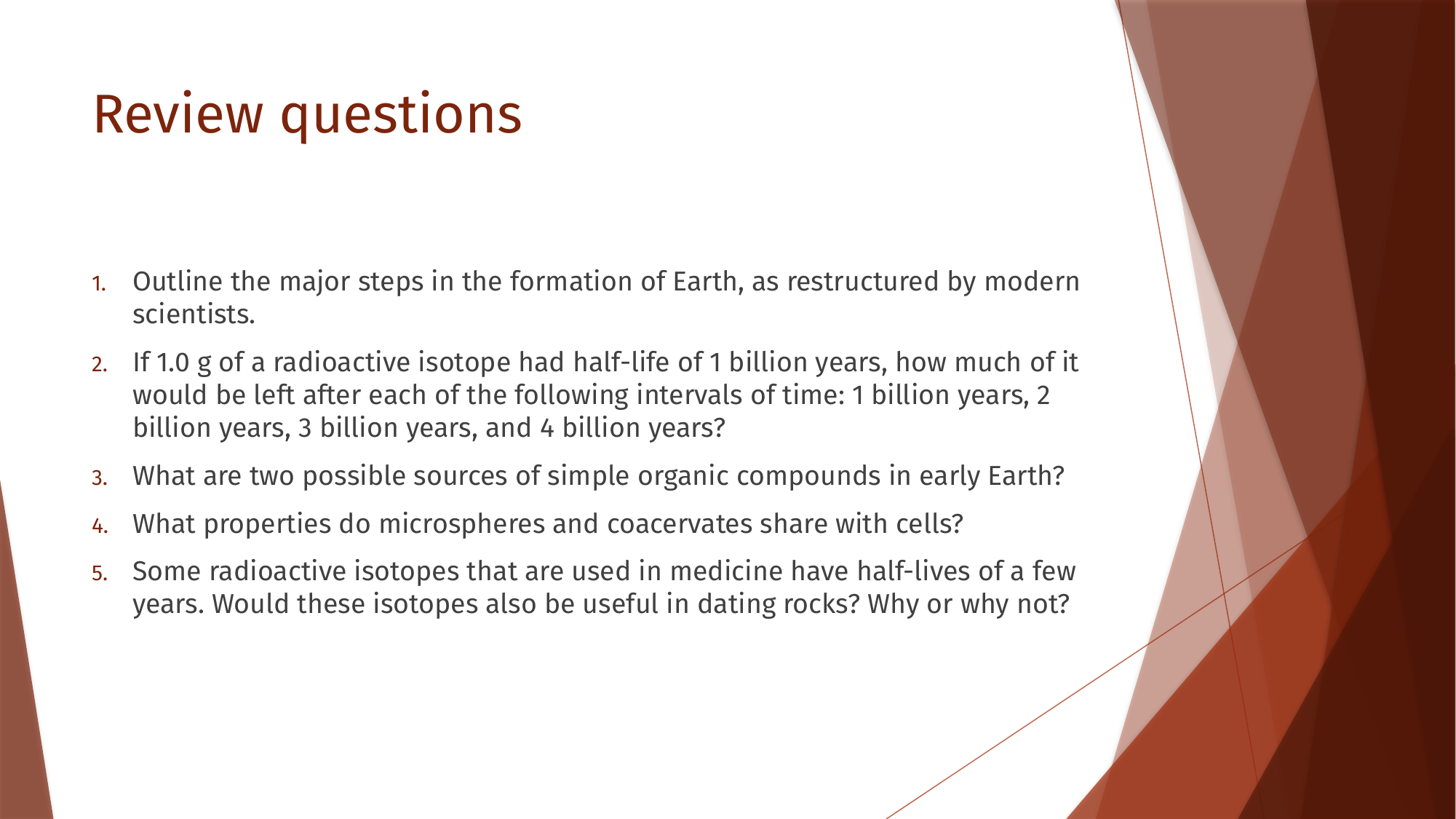

# Review questions
Outline the major steps in the formation of Earth, as restructured by modern scientists.
If 1.0 g of a radioactive isotope had half-life of 1 billion years, how much of it would be left after each of the following intervals of time: 1 billion years, 2 billion years, 3 billion years, and 4 billion years?
What are two possible sources of simple organic compounds in early Earth?
What properties do microspheres and coacervates share with cells?
Some radioactive isotopes that are used in medicine have half-lives of a few years. Would these isotopes also be useful in dating rocks? Why or why not?